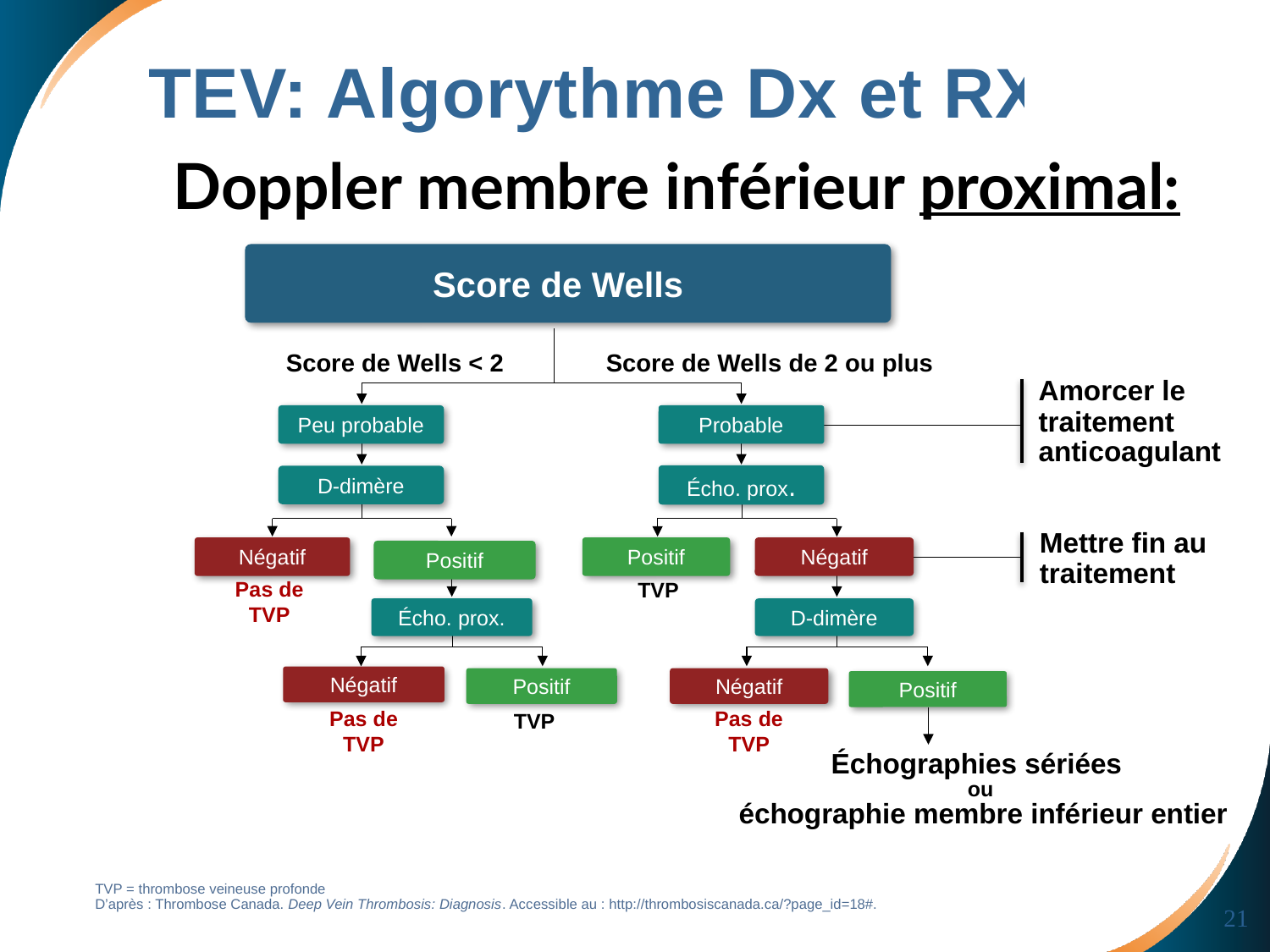

21
TEV: Algorythme Dx et RX

       Doppler membre inférieur proximal:
Score de Wells
Score de Wells < 2
Score de Wells de 2 ou plus
Amorcer le traitement anticoagulant
Peu probable
Probable
Écho. prox.
D-dimère
Mettre fin au traitement
Négatif
Positif
Négatif
Positif
Pas de TVP
TVP
Écho. prox.
D-dimère
Négatif
Positif
Négatif
Positif
Pas de TVP
Pas de TVP
TVP
Échographies sériées
ou
 échographie membre inférieur entier
TVP = thrombose veineuse profonde
D’après : Thrombose Canada. Deep Vein Thrombosis: Diagnosis. Accessible au : http://thrombosiscanada.ca/?page_id=18#.